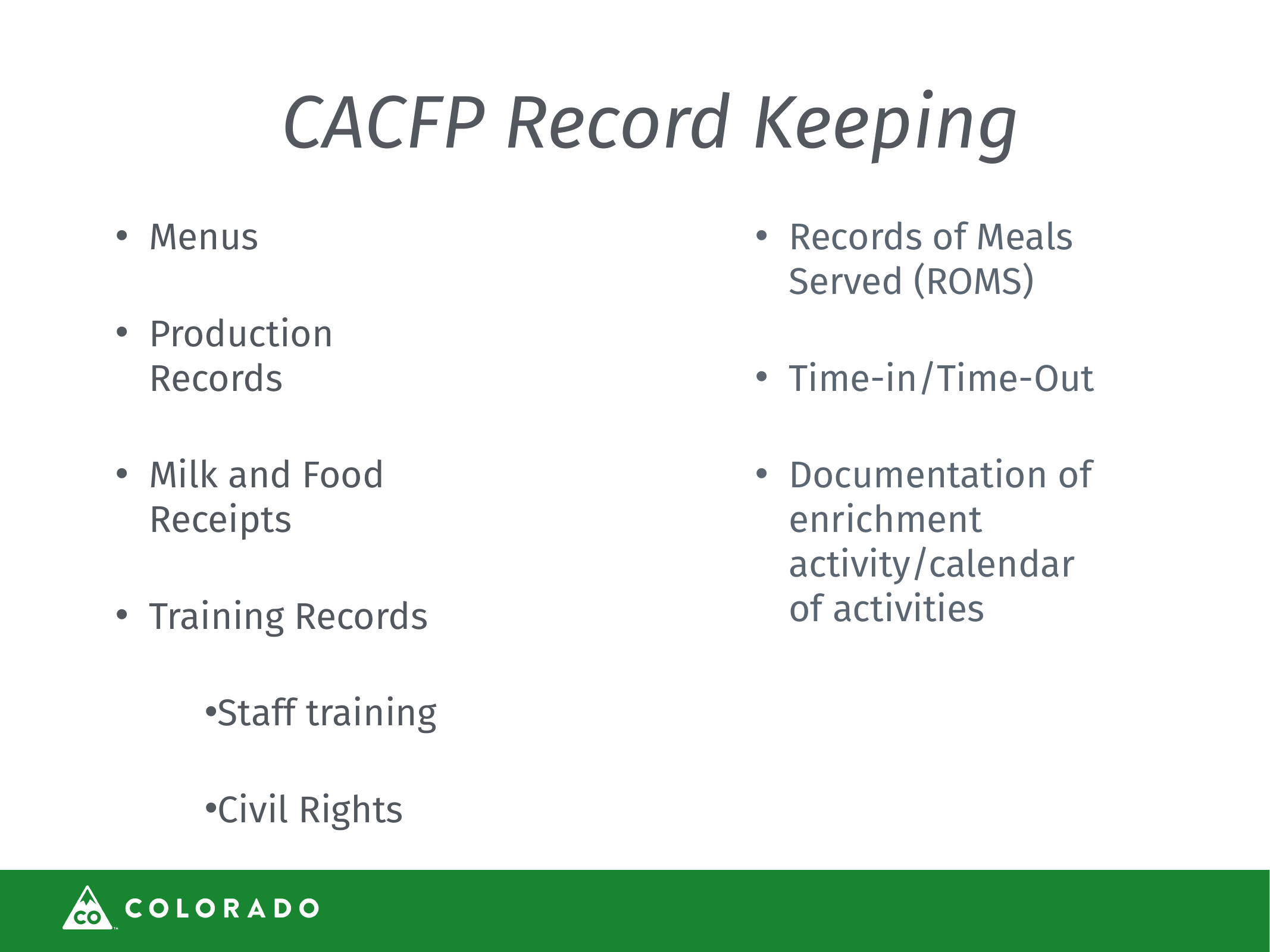

# CACFP Record Keeping
Menus
Production Records
Milk and Food Receipts
Training Records
Staff training
Civil Rights

Records of Meals Served (ROMS)
Time-in/Time-Out
Documentation of enrichment activity/calendar of activities